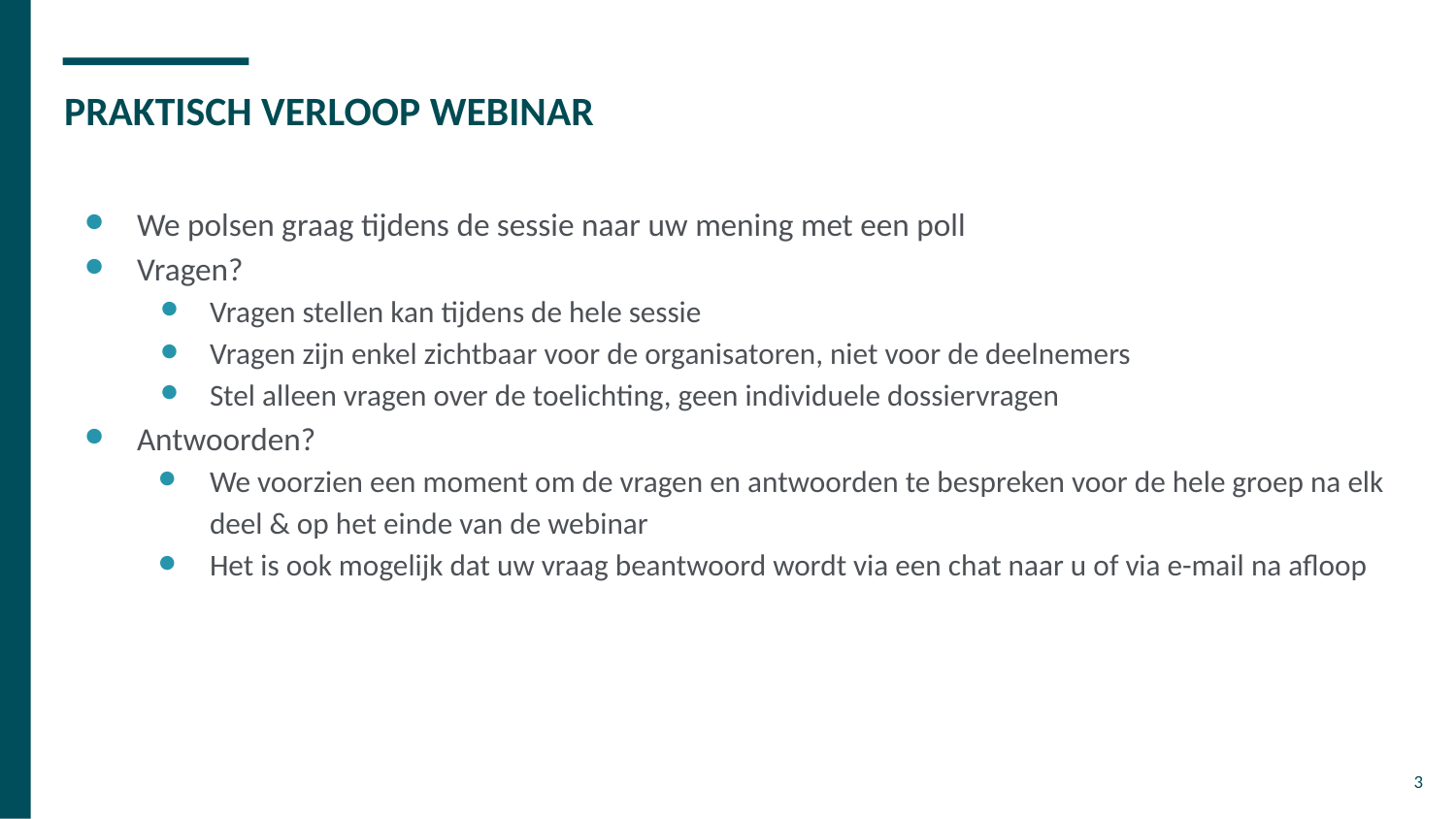

# PRAKTISCH VERLOOP WEBINAR
We polsen graag tijdens de sessie naar uw mening met een poll
Vragen?
Vragen stellen kan tijdens de hele sessie
Vragen zijn enkel zichtbaar voor de organisatoren, niet voor de deelnemers
Stel alleen vragen over de toelichting, geen individuele dossiervragen
Antwoorden?
We voorzien een moment om de vragen en antwoorden te bespreken voor de hele groep na elk deel & op het einde van de webinar
Het is ook mogelijk dat uw vraag beantwoord wordt via een chat naar u of via e-mail na afloop

3